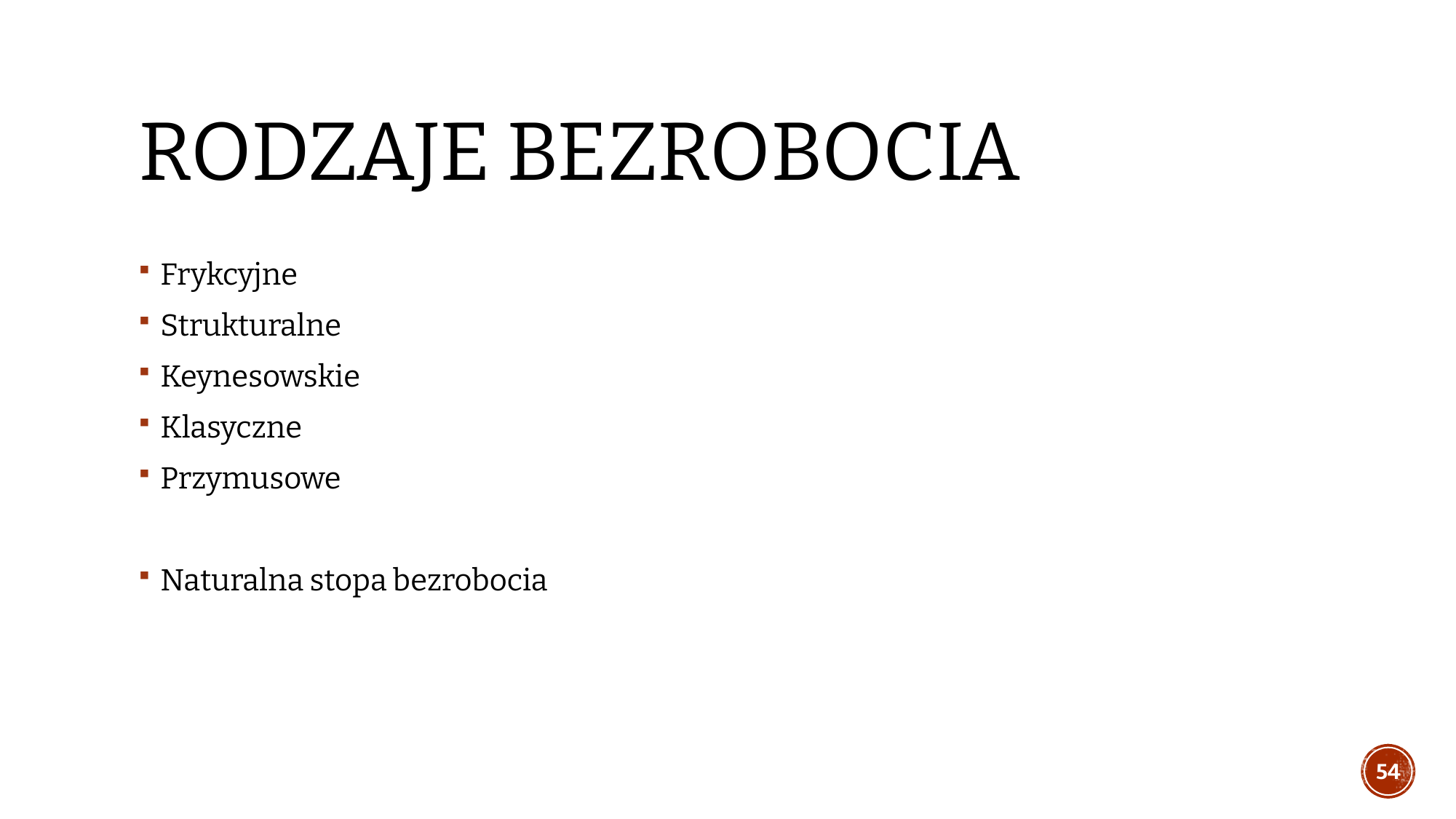

# Rodzaje bezrobocia
Frykcyjne
Strukturalne
Keynesowskie
Klasyczne
Przymusowe

Naturalna stopa bezrobocia
54